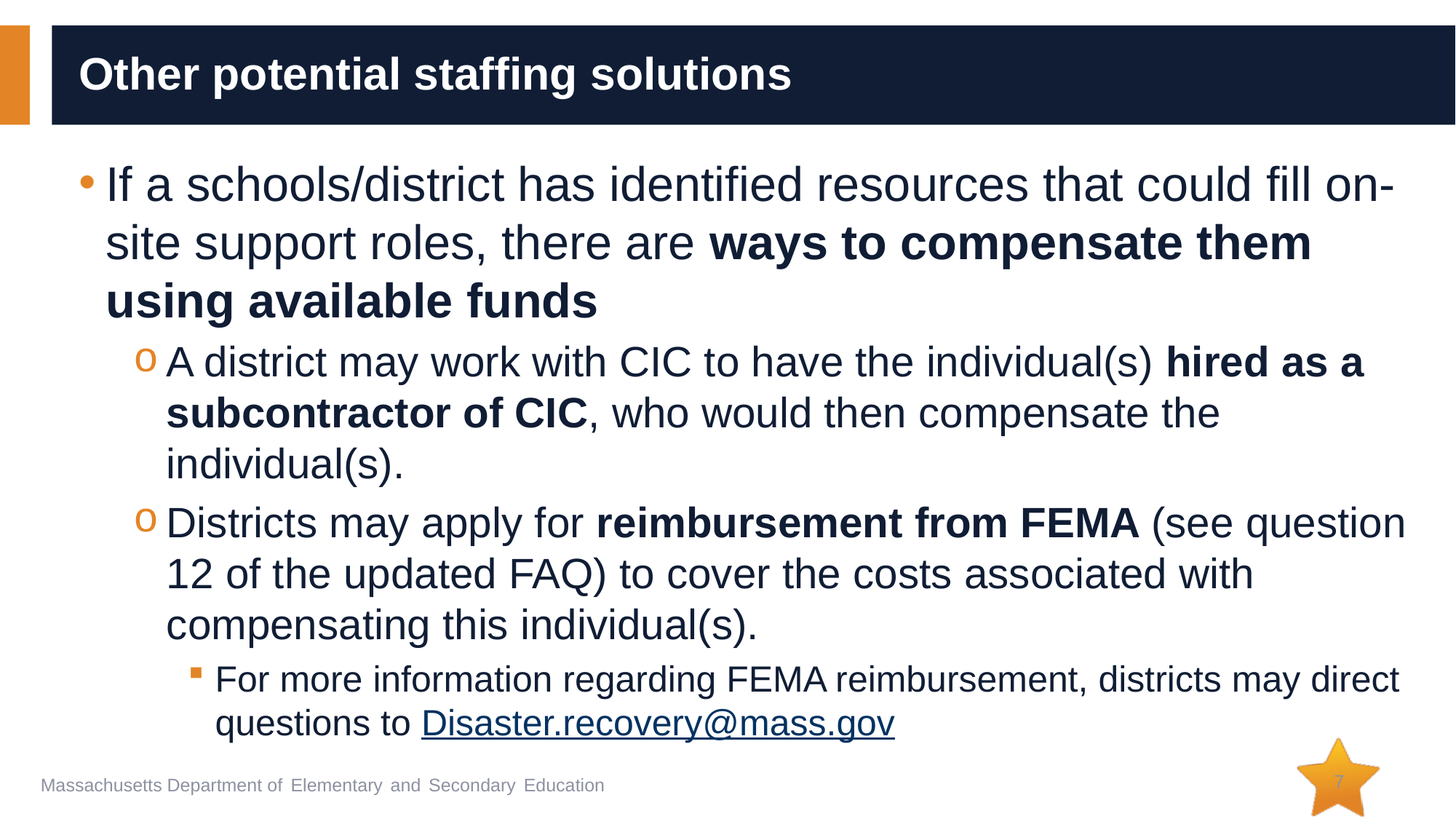

# Other potential staffing solutions
If a schools/district has identified resources that could fill on-site support roles, there are ways to compensate them using available funds
A district may work with CIC to have the individual(s) hired as a subcontractor of CIC, who would then compensate the individual(s).
Districts may apply for reimbursement from FEMA (see question 12 of the updated FAQ) to cover the costs associated with compensating this individual(s).
For more information regarding FEMA reimbursement, districts may direct questions to Disaster.recovery@mass.gov
7